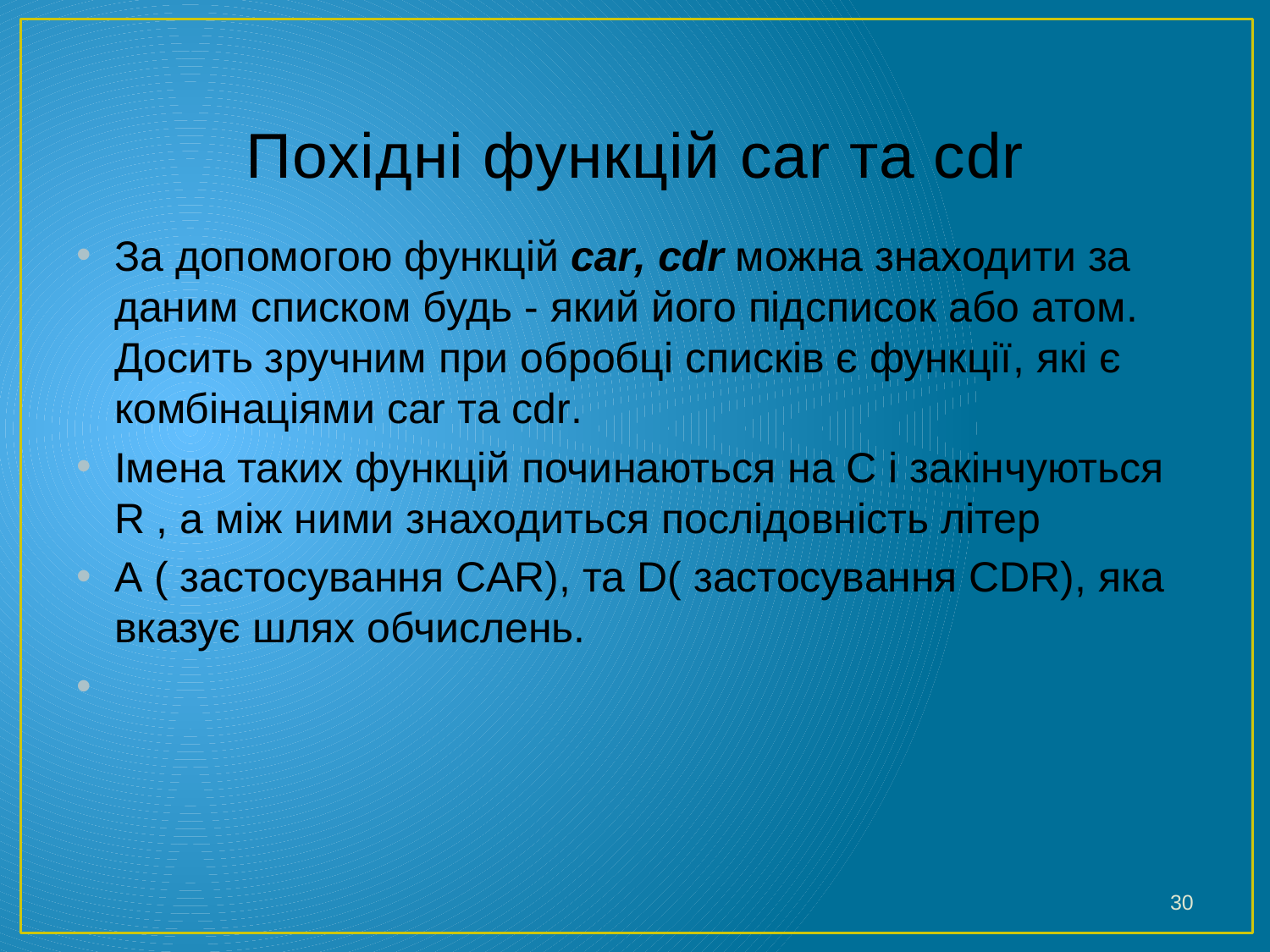

# Похідні функцій car та cdr
За допомогою функцій car, cdr можна знаходити за даним списком будь - який його підсписок або атом. Досить зручним при обробці списків є функції, які є комбінаціями car та cdr.
Імена таких функцій починаються на C і закінчуються R , а між ними знаходиться послідовність літер
A ( застосування CAR), та D( застосування CDR), яка вказує шлях обчислень.

30